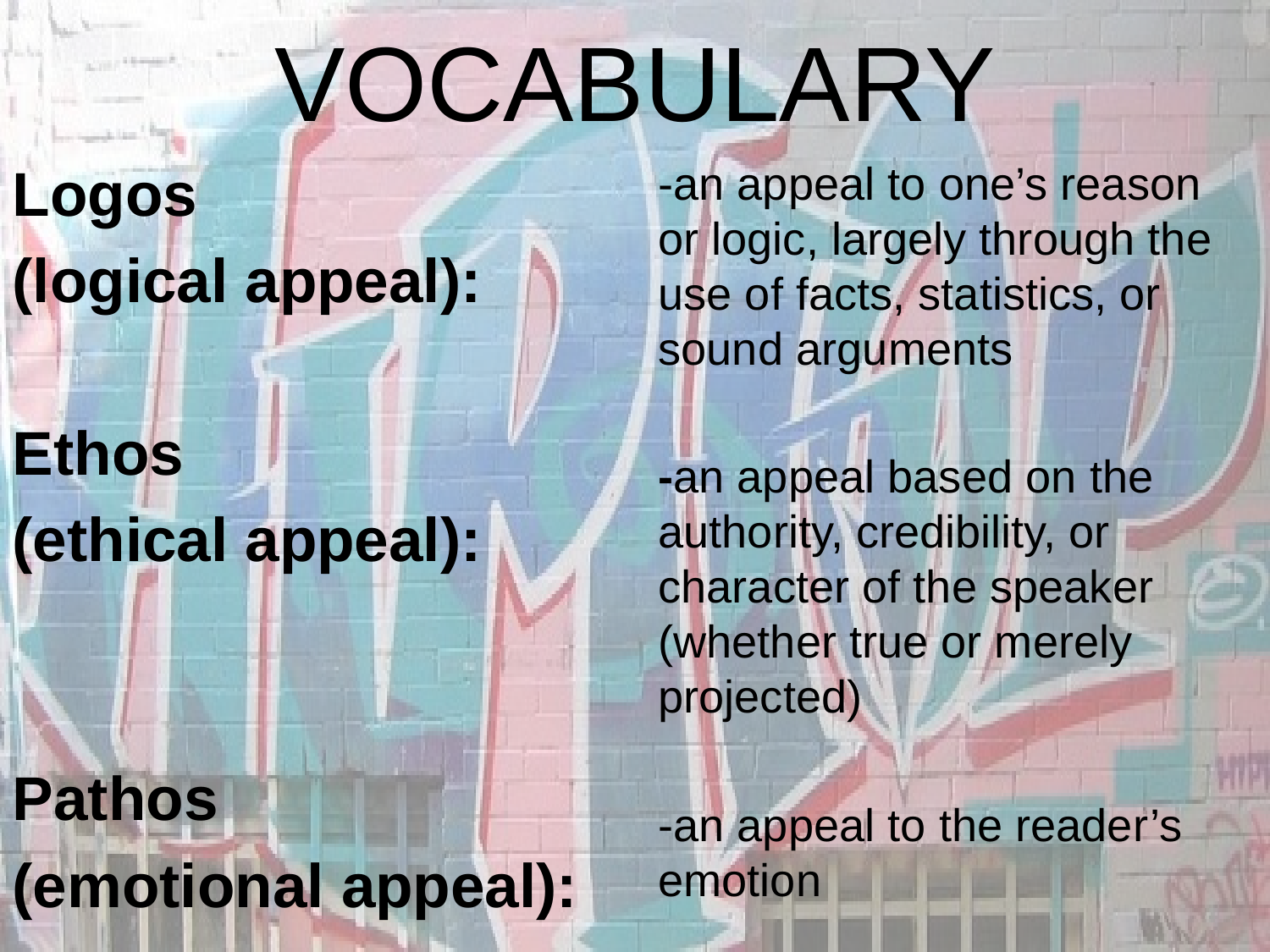

# VOCABULARY
Logos
(logical appeal):

Ethos
(ethical appeal):

Pathos
(emotional appeal):

-an appeal to one’s reason or logic, largely through the use of facts, statistics, or sound arguments

-an appeal based on the authority, credibility, or character of the speaker (whether true or merely projected)

-an appeal to the reader’s emotion